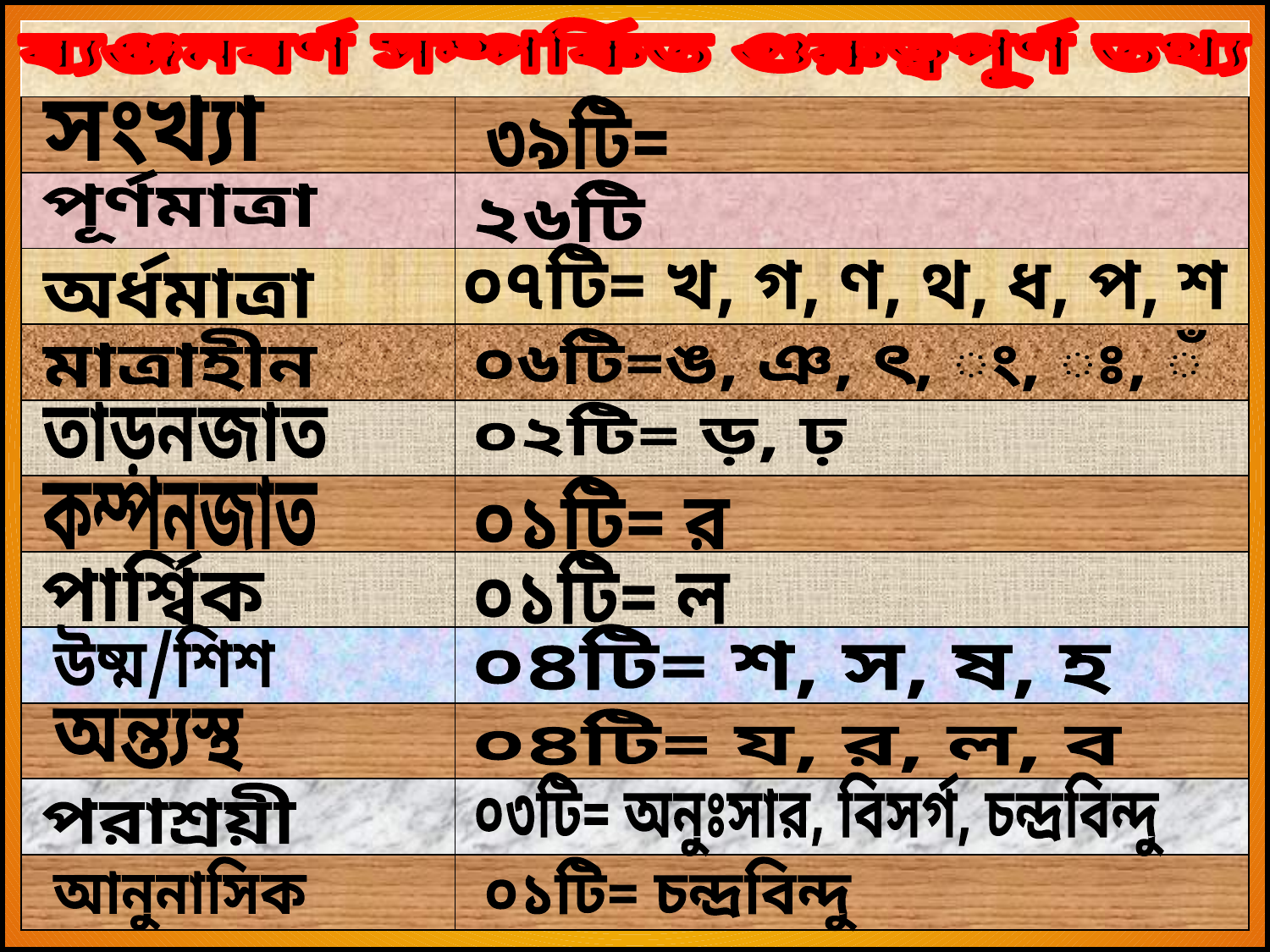

|  |  |
| --- | --- |
|  |  |
|  |  |
|  |  |
|  |  |
|  |  |
|  |  |
|  |  |
|  |  |
|  |  |
|  |  |
|  |  |
ব্যঞ্জনবর্ণ সম্পর্কিত গুরুত্বপূর্ণ তথ্য
সংখ্যা
৩৯টি=
পূর্ণমাত্রা
২৬টি
 ০৭টি= খ, গ, ণ, থ, ধ, প, শ
অর্ধমাত্রা
মাত্রাহীন
০৬টি=ঙ, ঞ, ৎ, ং, ঃ, ঁ
তাড়নজাত
০২টি= ড়, ঢ়
কম্পনজাত
০১টি= র
পার্শ্বিক
০১টি= ল
উষ্ম/শিশ
০৪টি= শ, স, ষ, হ
০৪টি= য, র, ল, ব
অন্ত্যস্থ
০৩টি= অনুঃসার, বিসর্গ, চন্দ্রবিন্দু
পরাশ্রয়ী
আনুনাসিক
০১টি= চন্দ্রবিন্দু